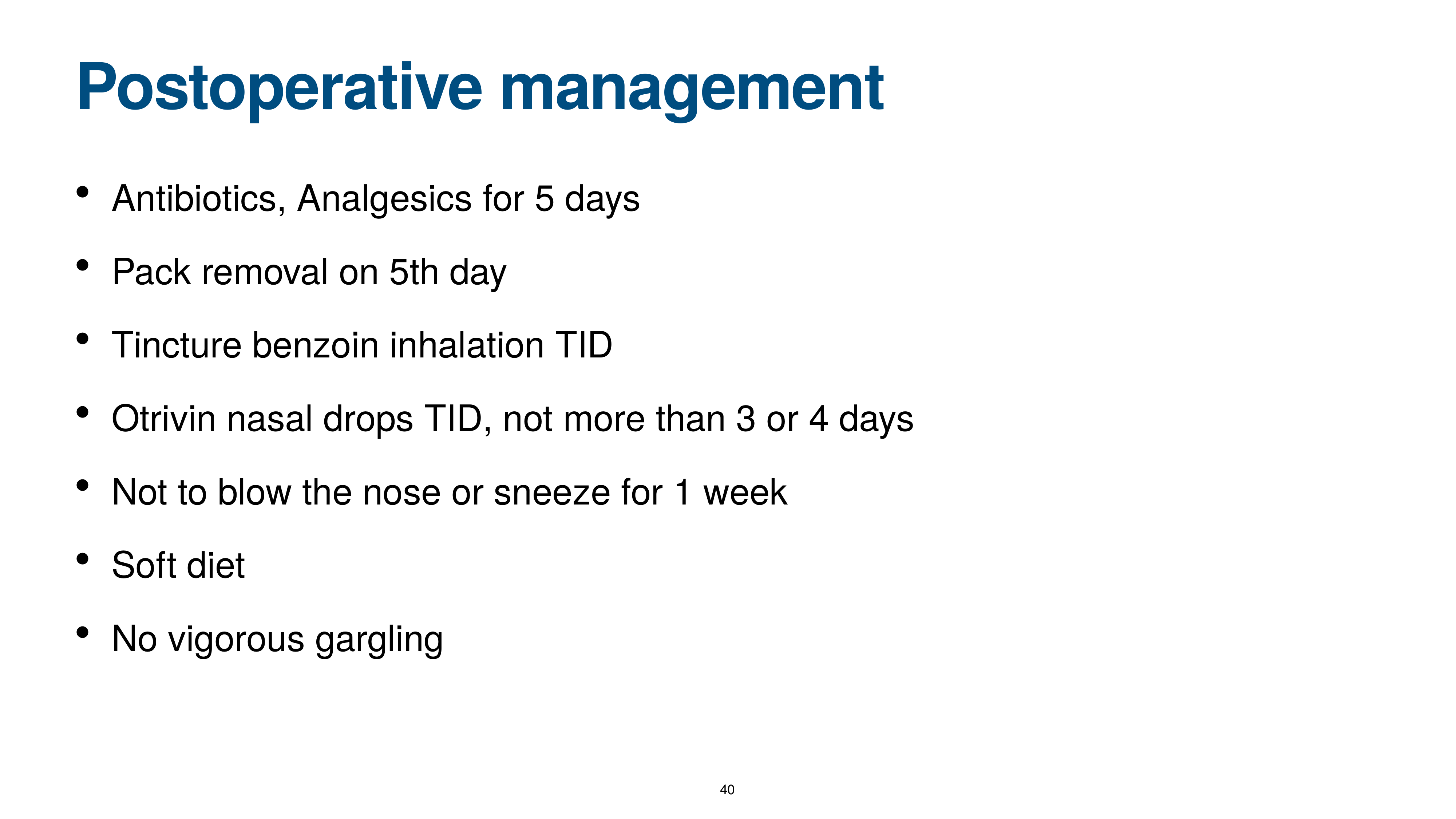

# Postoperative management
Antibiotics, Analgesics for 5 days
Pack removal on 5th day
Tincture benzoin inhalation TID
Otrivin nasal drops TID, not more than 3 or 4 days
Not to blow the nose or sneeze for 1 week
Soft diet
No vigorous gargling
40